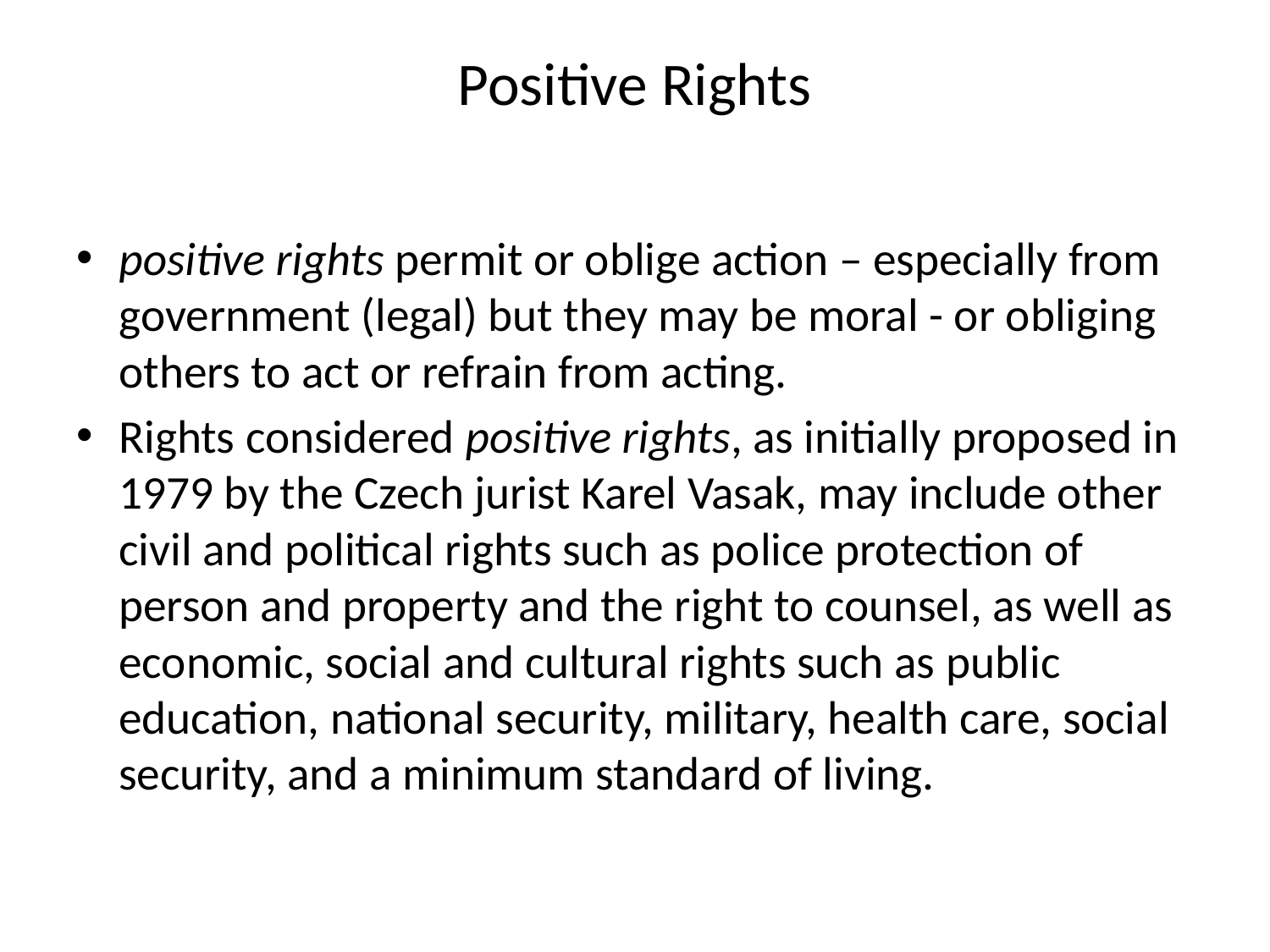

# Positive Rights
positive rights permit or oblige action – especially from government (legal) but they may be moral - or obliging others to act or refrain from acting.
Rights considered positive rights, as initially proposed in 1979 by the Czech jurist Karel Vasak, may include other civil and political rights such as police protection of person and property and the right to counsel, as well as economic, social and cultural rights such as public education, national security, military, health care, social security, and a minimum standard of living.